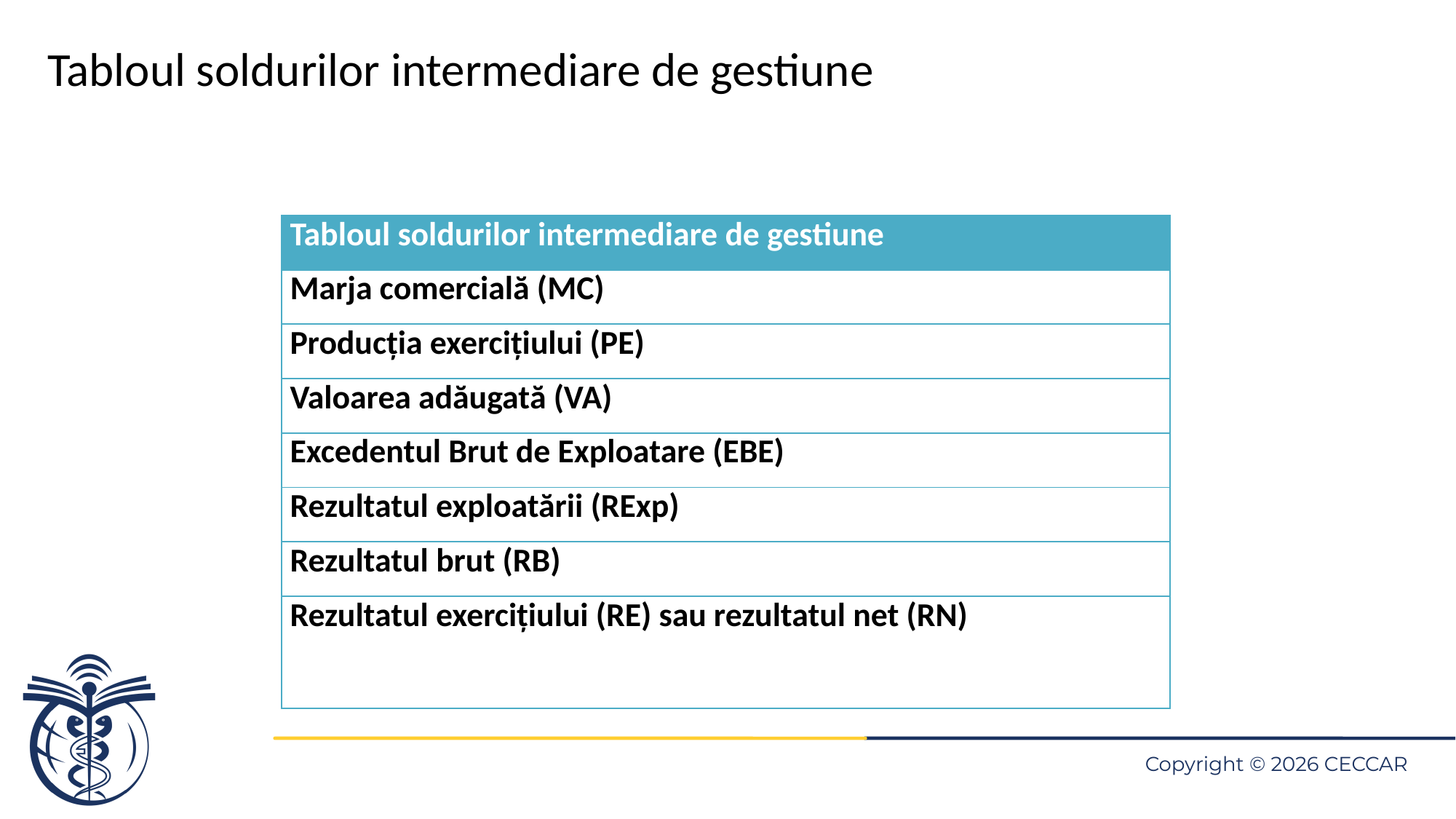

# Tabloul soldurilor intermediare de gestiune
| Tabloul soldurilor intermediare de gestiune |
| --- |
| Marja comercială (MC) |
| Producția exercițiului (PE) |
| Valoarea adăugată (VA) |
| Excedentul Brut de Exploatare (EBE) |
| Rezultatul exploatării (RExp) |
| Rezultatul brut (RB) |
| Rezultatul exercițiului (RE) sau rezultatul net (RN) |